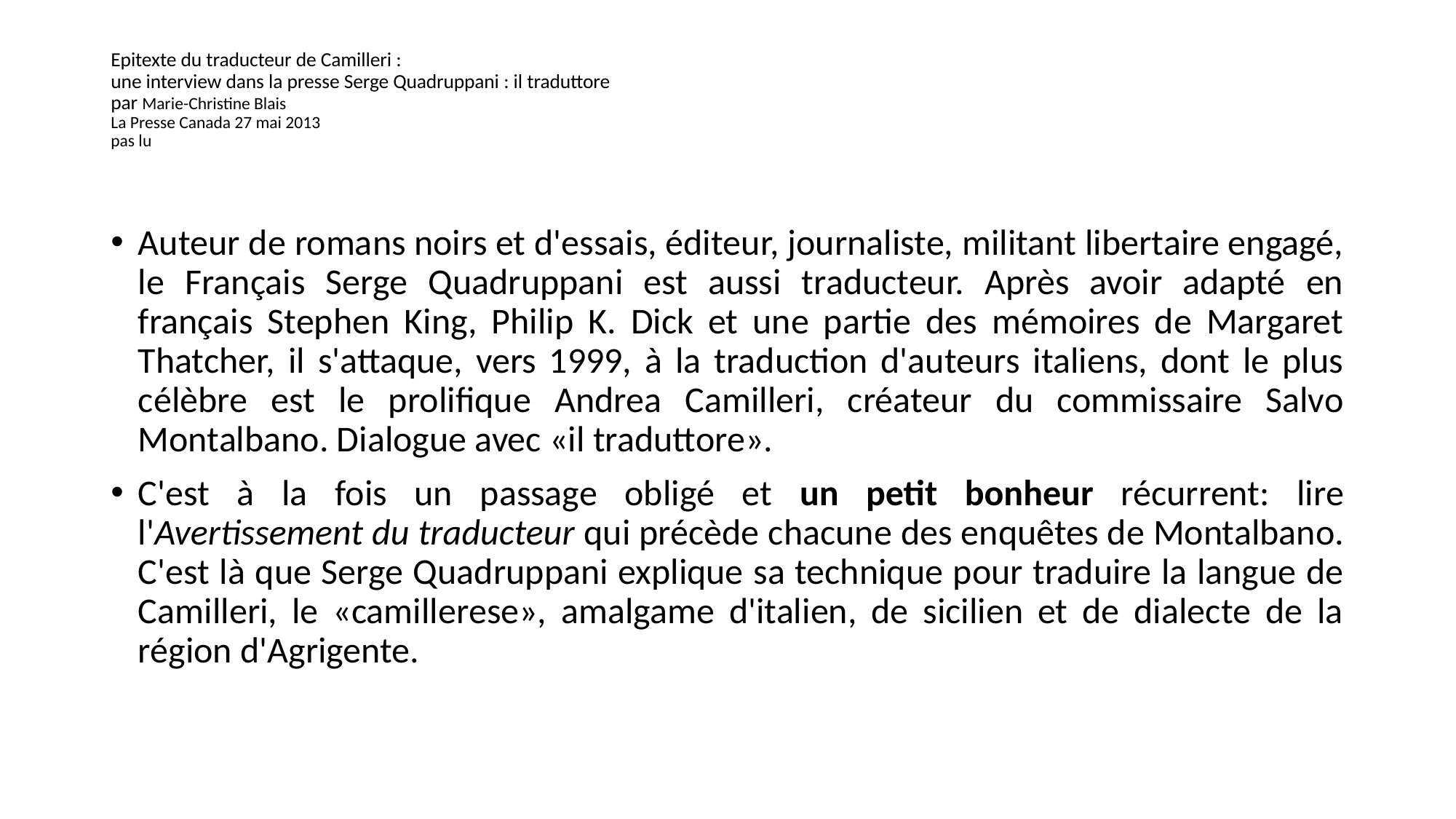

# Epitexte du traducteur de Camilleri : une interview dans la presse Serge Quadruppani : il traduttore par Marie-Christine Blais La Presse Canada 27 mai 2013 pas lu
Auteur de romans noirs et d'essais, éditeur, journaliste, militant libertaire engagé, le Français Serge Quadruppani est aussi traducteur. Après avoir adapté en français Stephen King, Philip K. Dick et une partie des mémoires de Margaret Thatcher, il s'attaque, vers 1999, à la traduction d'auteurs italiens, dont le plus célèbre est le prolifique Andrea Camilleri, créateur du commissaire Salvo Montalbano. Dialogue avec «il traduttore».
C'est à la fois un passage obligé et un petit bonheur récurrent: lire l'Avertissement du traducteur qui précède chacune des enquêtes de Montalbano. C'est là que Serge Quadruppani explique sa technique pour traduire la langue de Camilleri, le «camillerese», amalgame d'italien, de sicilien et de dialecte de la région d'Agrigente.